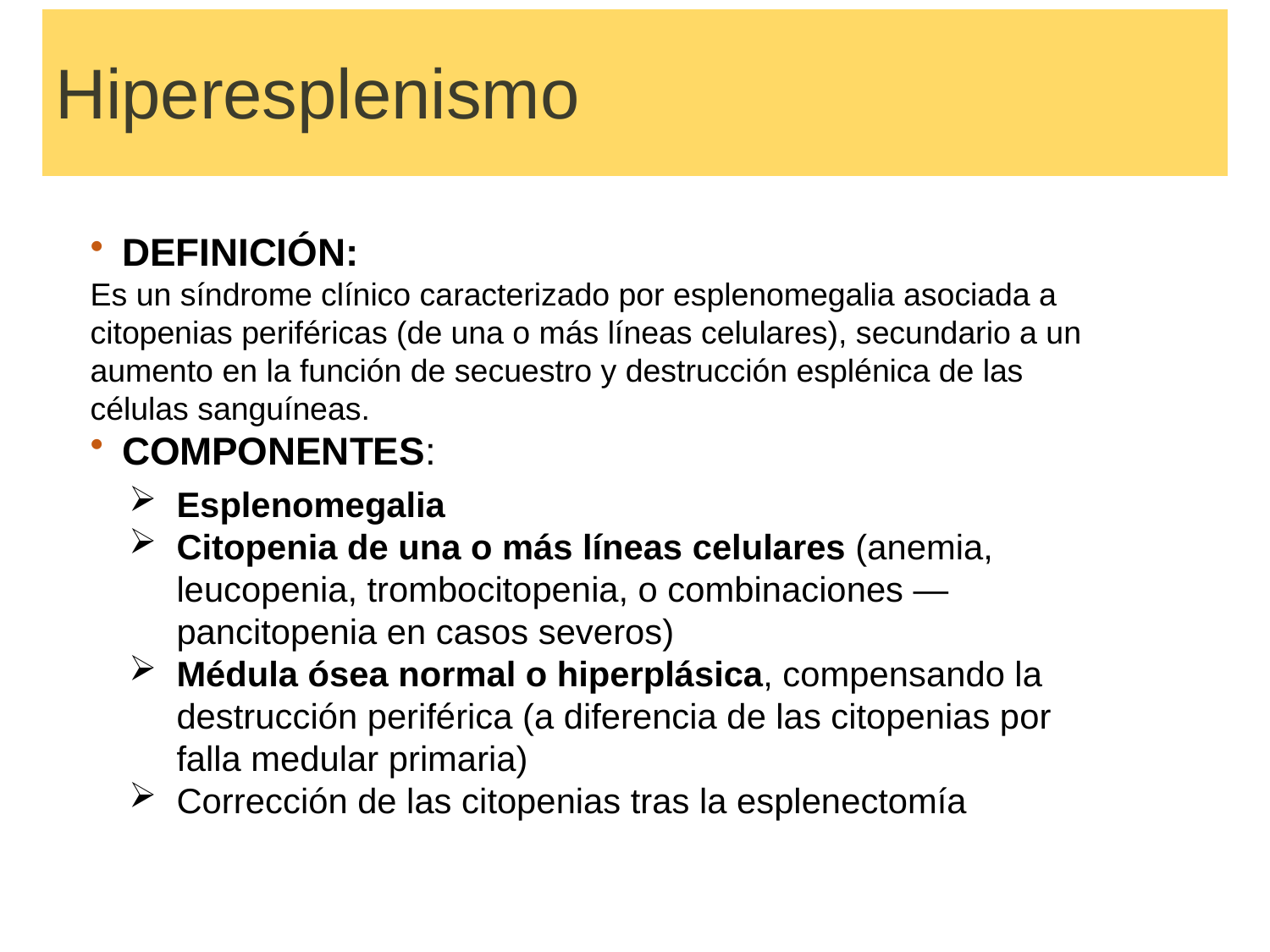

# Hiperesplenismo
DEFINICIÓN:
Es un síndrome clínico caracterizado por esplenomegalia asociada a citopenias periféricas (de una o más líneas celulares), secundario a un aumento en la función de secuestro y destrucción esplénica de las células sanguíneas.
COMPONENTES:
Esplenomegalia
Citopenia de una o más líneas celulares (anemia, leucopenia, trombocitopenia, o combinaciones — pancitopenia en casos severos)
Médula ósea normal o hiperplásica, compensando la destrucción periférica (a diferencia de las citopenias por falla medular primaria)
Corrección de las citopenias tras la esplenectomía